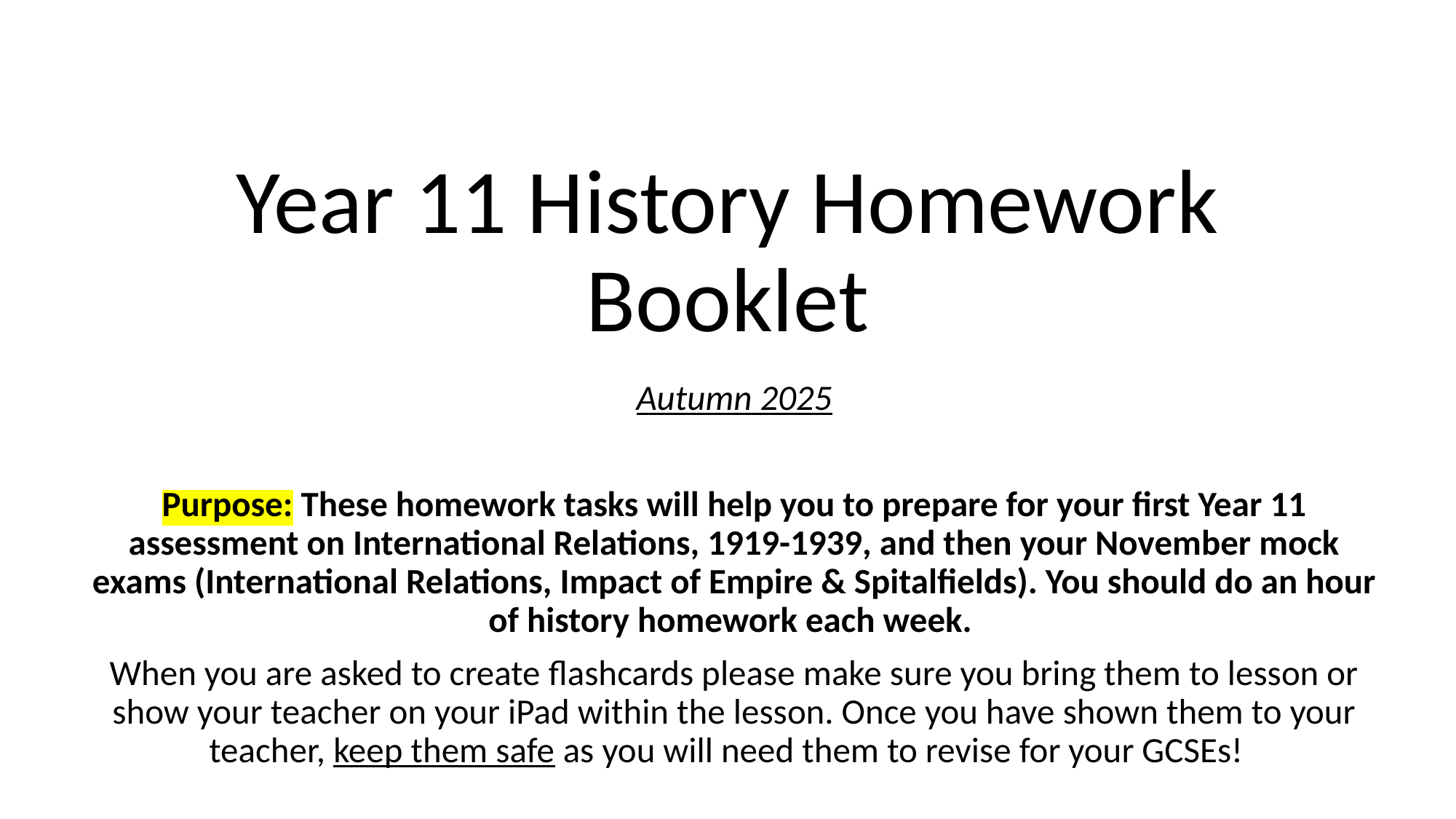

# Year 11 History Homework Booklet
Autumn 2025

Purpose: These homework tasks will help you to prepare for your first Year 11 assessment on International Relations, 1919-1939, and then your November mock exams (International Relations, Impact of Empire & Spitalfields). You should do an hour of history homework each week.
When you are asked to create flashcards please make sure you bring them to lesson or show your teacher on your iPad within the lesson. Once you have shown them to your teacher, keep them safe as you will need them to revise for your GCSEs!